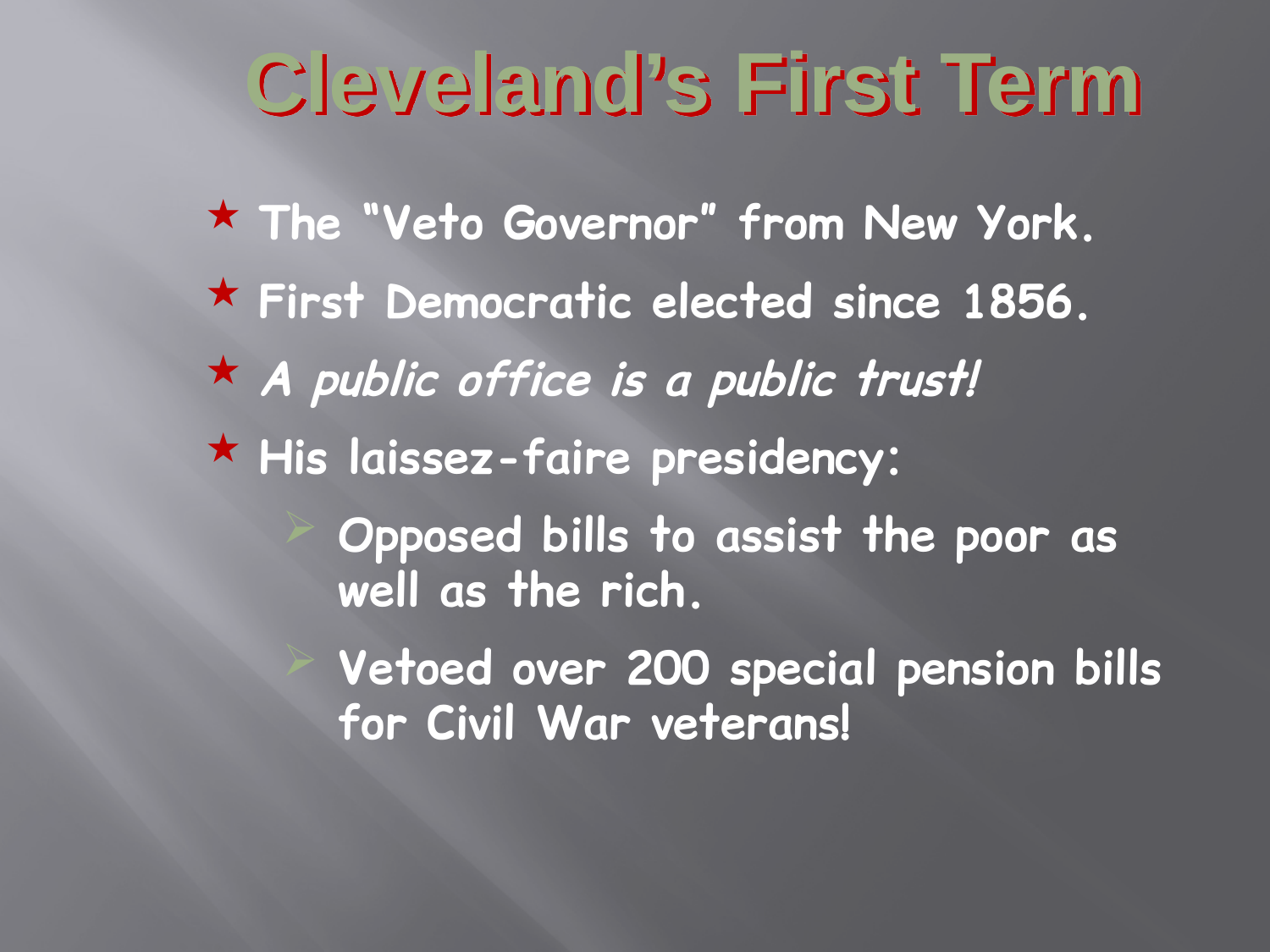

Cleveland’s First Term
The “Veto Governor” from New York.
First Democratic elected since 1856.
A public office is a public trust!
His laissez-faire presidency:
Opposed bills to assist the poor as
well as the rich.
Vetoed over 200 special pension bills
for Civil War veterans!